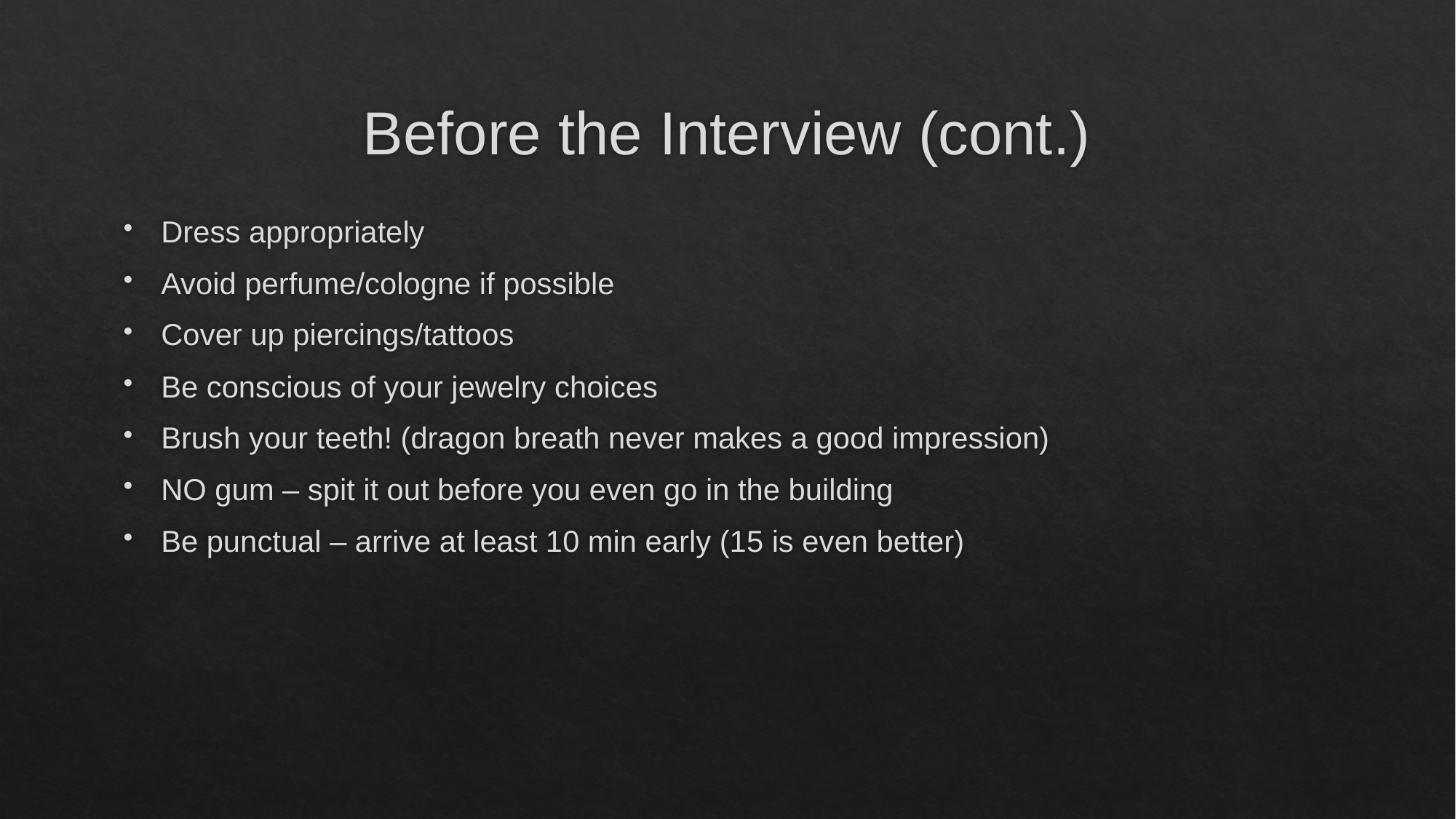

# Before the Interview (cont.)
Dress appropriately
Avoid perfume/cologne if possible
Cover up piercings/tattoos
Be conscious of your jewelry choices
Brush your teeth! (dragon breath never makes a good impression)
NO gum – spit it out before you even go in the building
Be punctual – arrive at least 10 min early (15 is even better)